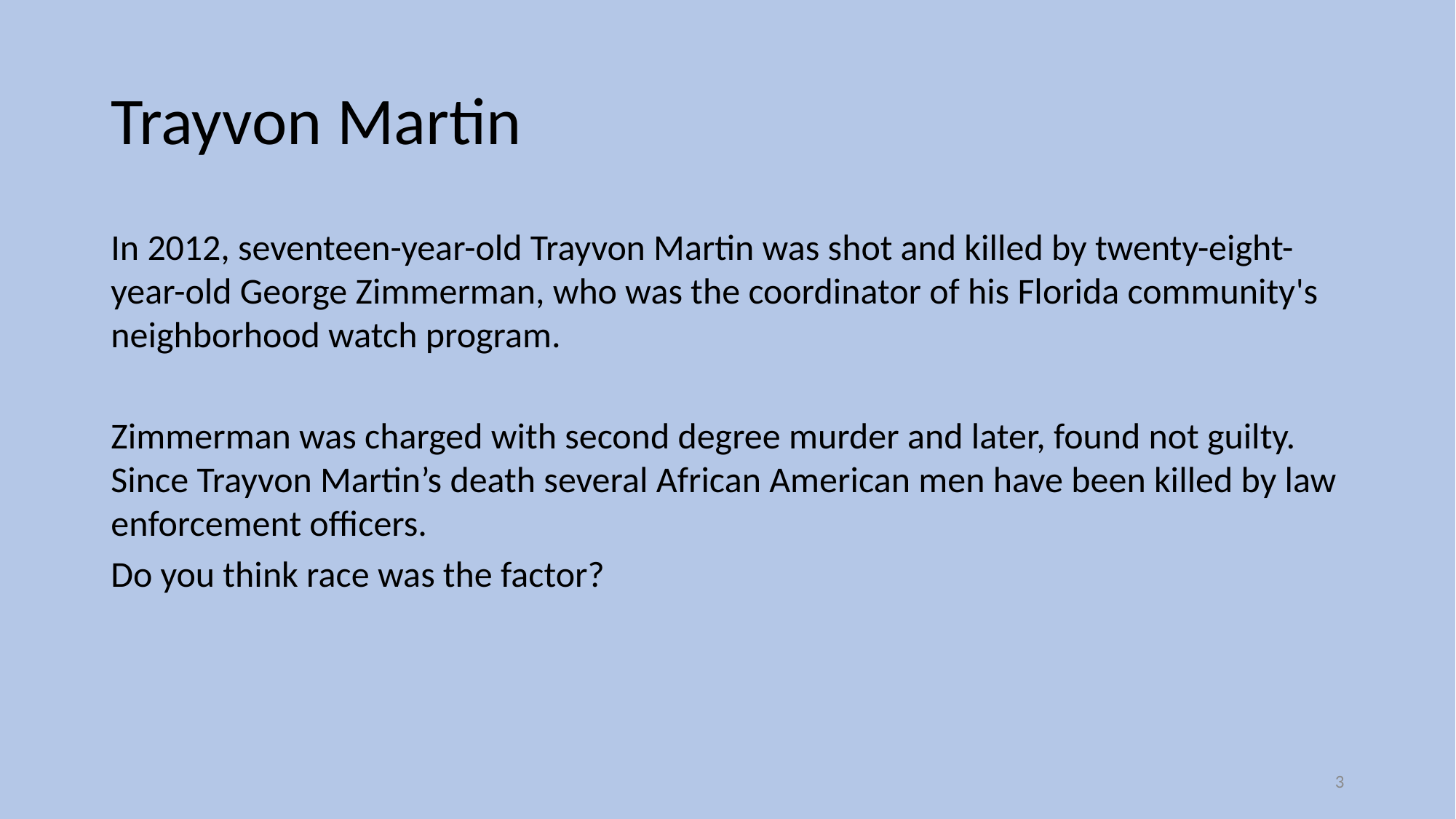

# Trayvon Martin
In 2012, seventeen-year-old Trayvon Martin was shot and killed by twenty-eight-year-old George Zimmerman, who was the coordinator of his Florida community's neighborhood watch program.

Zimmerman was charged with second degree murder and later, found not guilty. Since Trayvon Martin’s death several African American men have been killed by law enforcement officers.
Do you think race was the factor?

3